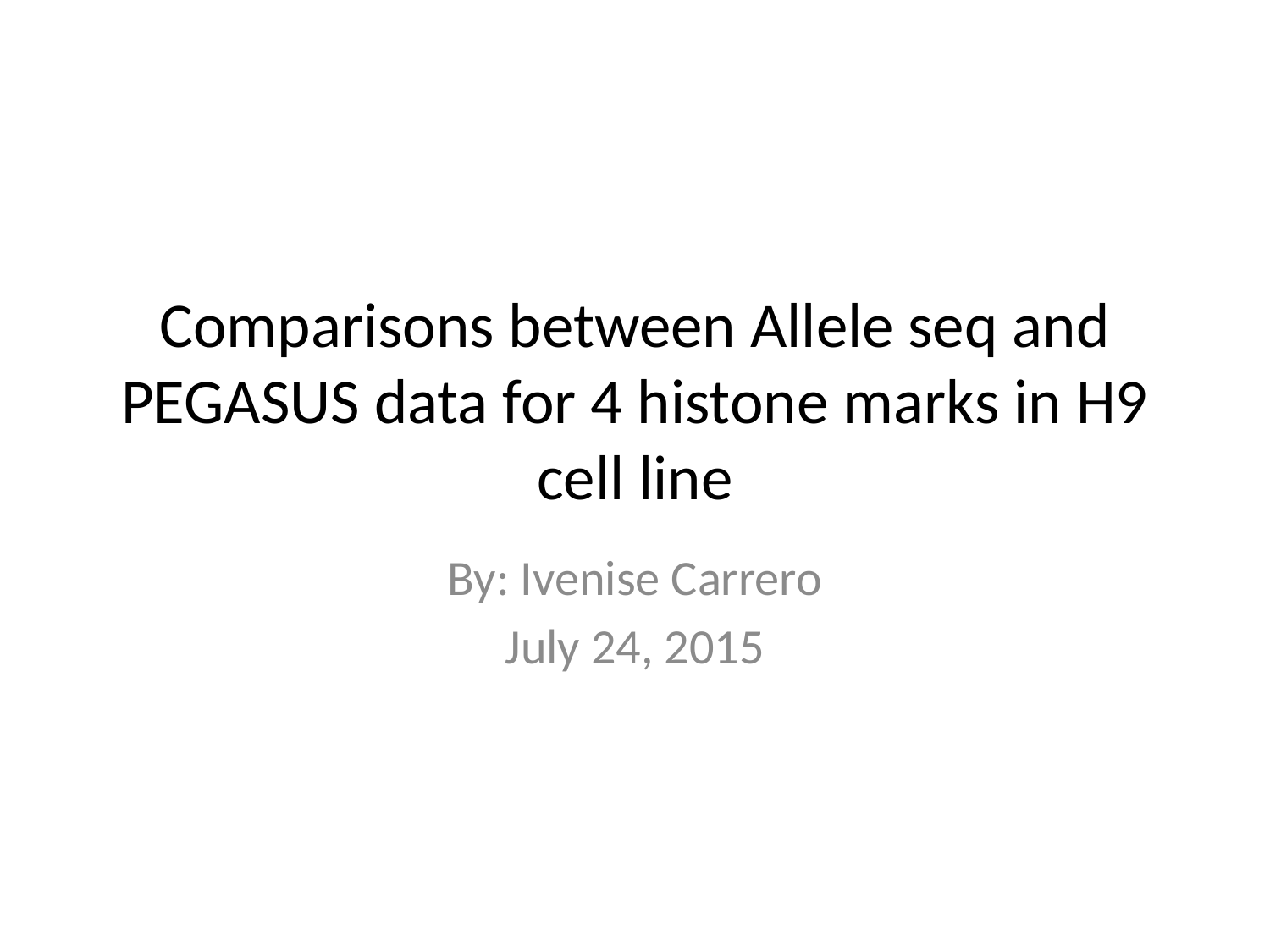

# Comparisons between Allele seq and PEGASUS data for 4 histone marks in H9 cell line
By: Ivenise Carrero
July 24, 2015